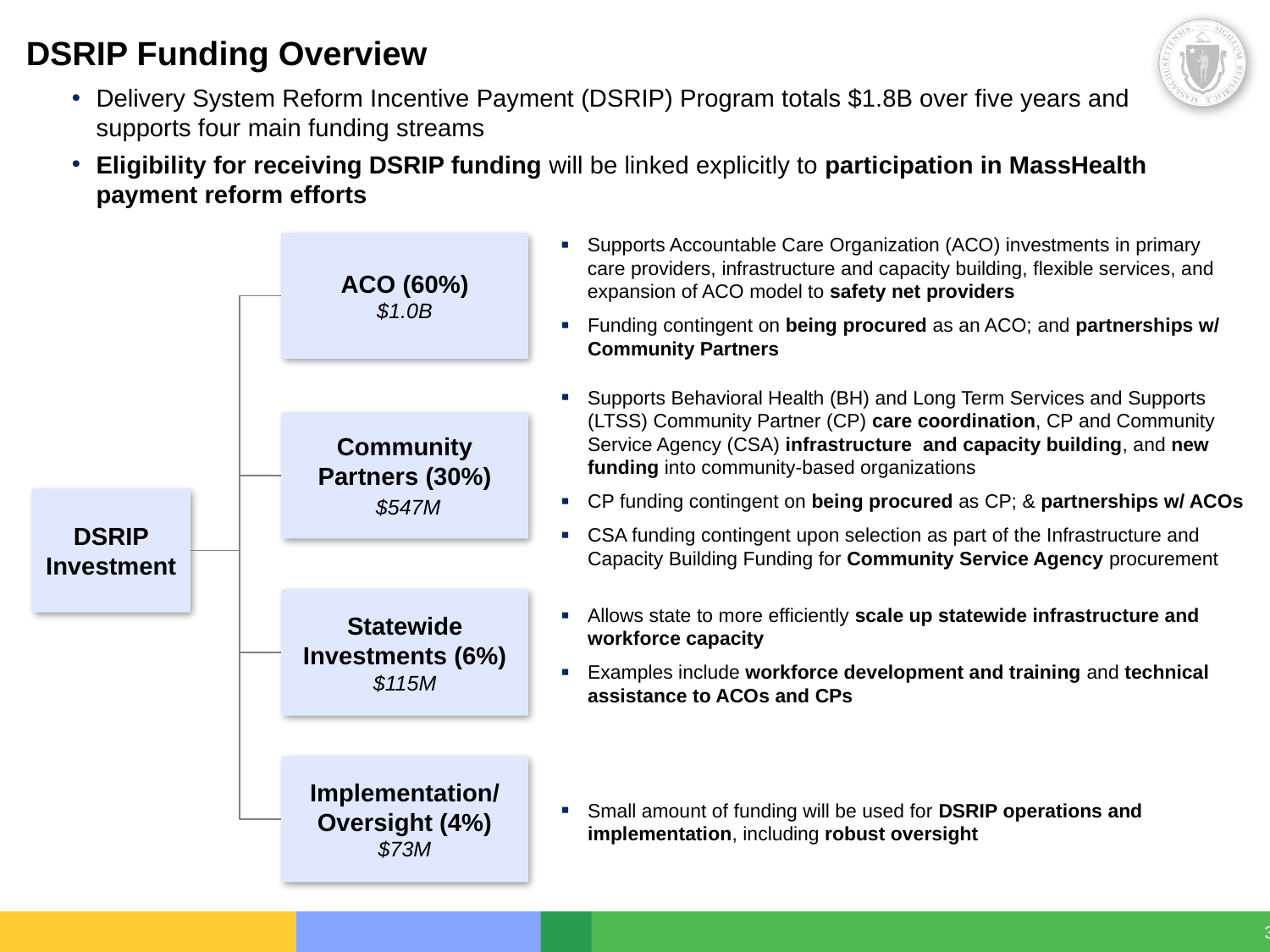

DSRIP Funding Overview
Delivery System Reform Incentive Payment (DSRIP) Program totals $1.8B over five years and supports four main funding streams
Eligibility for receiving DSRIP funding will be linked explicitly to participation in MassHealth payment reform efforts
Supports Accountable Care Organization (ACO) investments in primary care providers, infrastructure and capacity building, flexible services, and expansion of ACO model to safety net providers
Funding contingent on being procured as an ACO; and partnerships w/ Community Partners
ACO (60%)
$1.0B
Community Partners (30%)
 $547M
Statewide Investments (6%)
$115M
Implementation/ Oversight (4%)
$73M
DSRIP Investment
Supports Behavioral Health (BH) and Long Term Services and Supports (LTSS) Community Partner (CP) care coordination, CP and Community Service Agency (CSA) infrastructure  and capacity building, and new funding into community-based organizations
CP funding contingent on being procured as CP; & partnerships w/ ACOs
CSA funding contingent upon selection as part of the Infrastructure and Capacity Building Funding for Community Service Agency procurement
Allows state to more efficiently scale up statewide infrastructure and workforce capacity
Examples include workforce development and training and technical assistance to ACOs and CPs
Small amount of funding will be used for DSRIP operations and implementation, including robust oversight